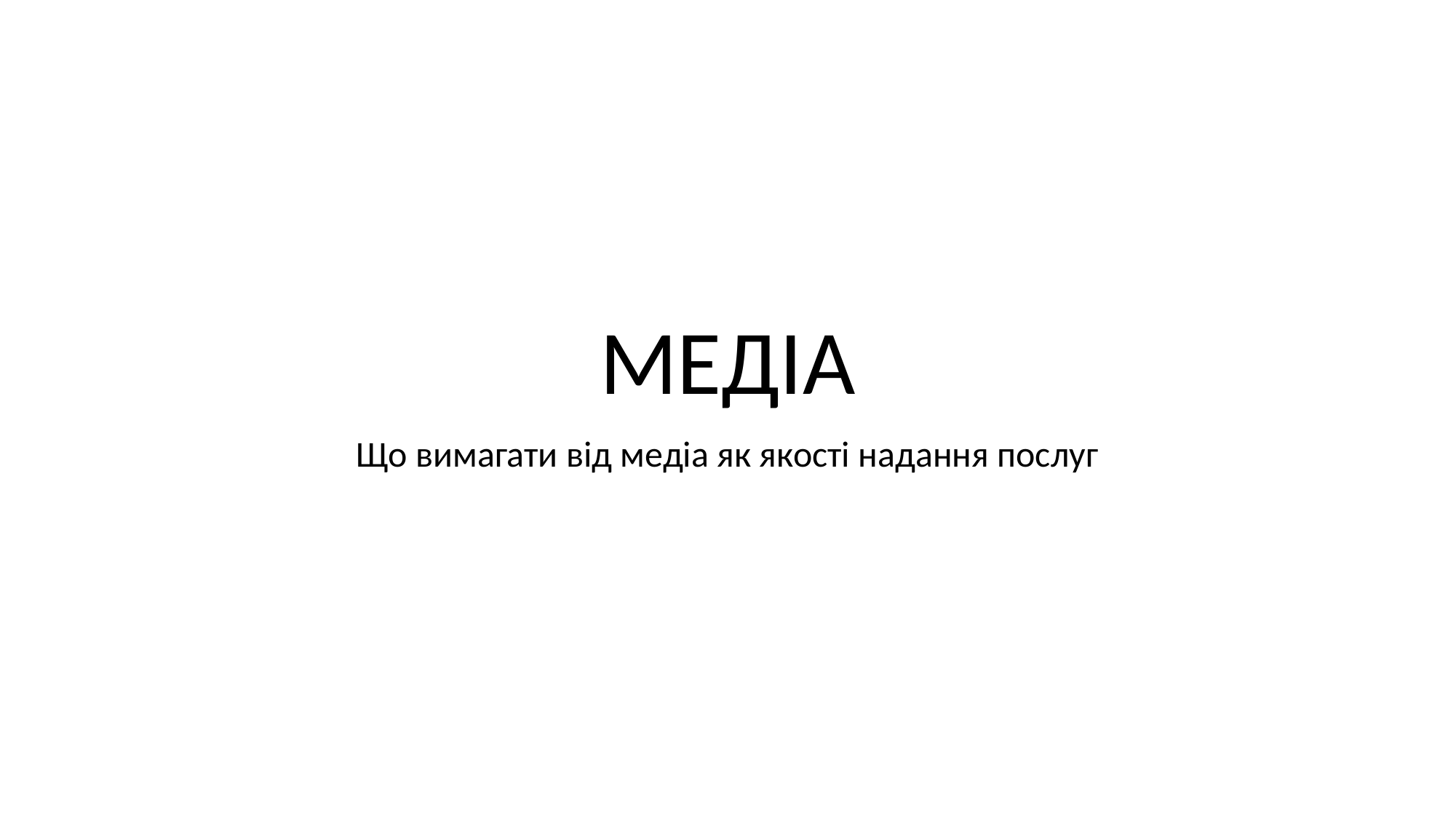

# МЕДІА
Що вимагати від медіа як якості надання послуг